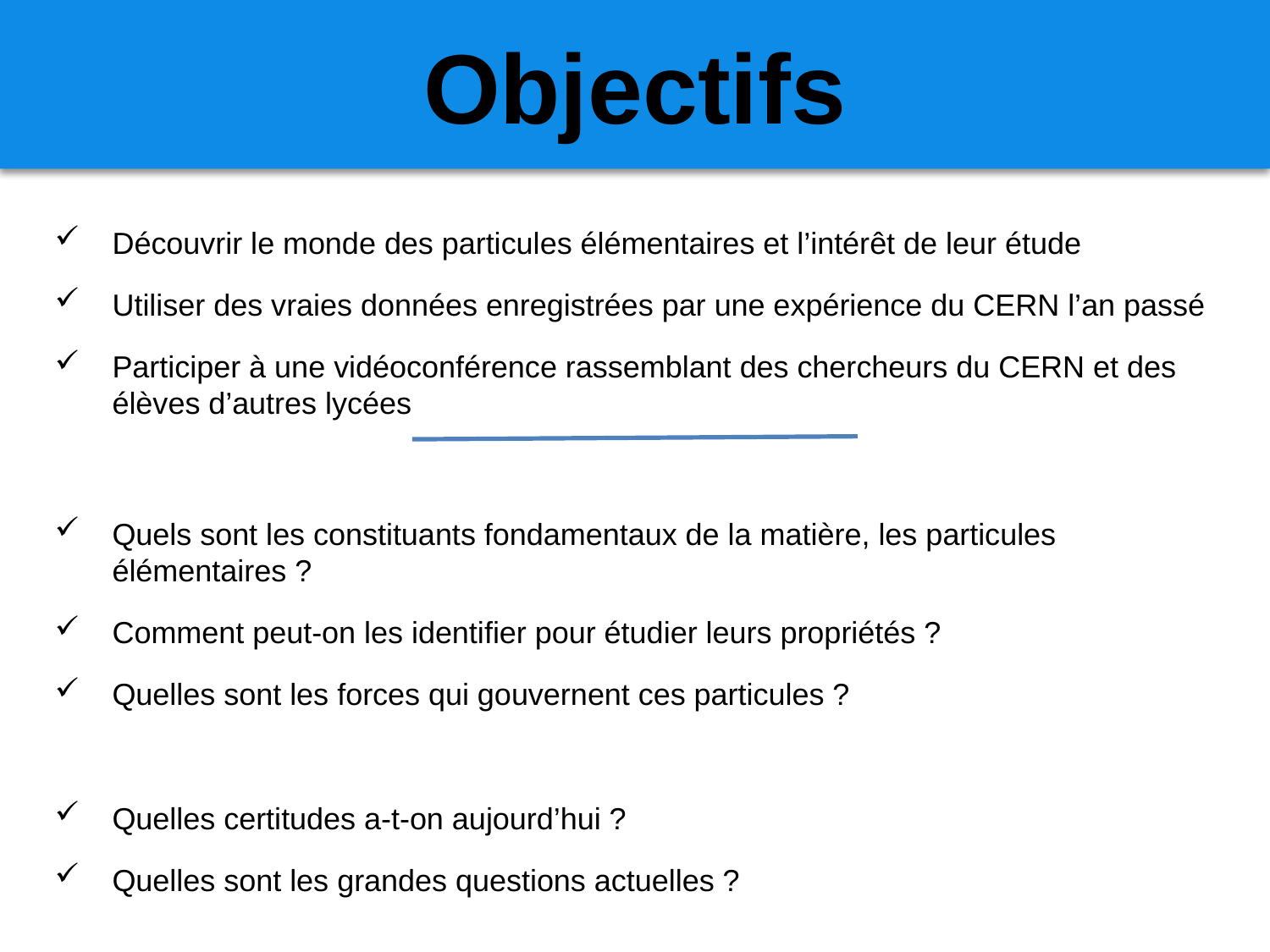

# Objectifs
Découvrir le monde des particules élémentaires et l’intérêt de leur étude
Utiliser des vraies données enregistrées par une expérience du CERN l’an passé
Participer à une vidéoconférence rassemblant des chercheurs du CERN et des élèves d’autres lycées

Quels sont les constituants fondamentaux de la matière, les particules élémentaires ?
Comment peut-on les identifier pour étudier leurs propriétés ?
Quelles sont les forces qui gouvernent ces particules ?

Quelles certitudes a-t-on aujourd’hui ?
Quelles sont les grandes questions actuelles ?